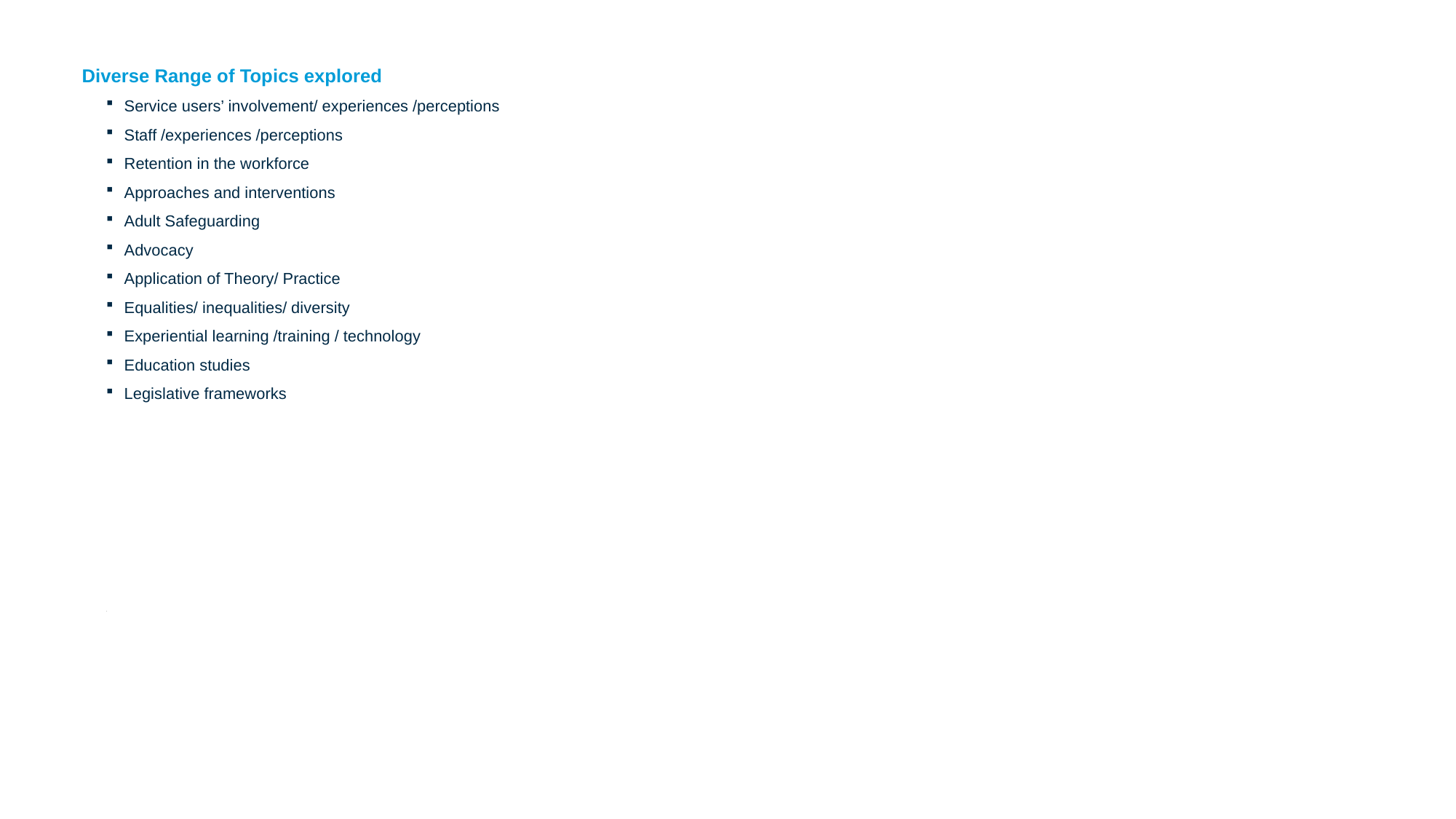

Diverse Range of Topics explored
Service users’ involvement/ experiences /perceptions
Staff /experiences /perceptions
Retention in the workforce
Approaches and interventions
Adult Safeguarding
Advocacy
Application of Theory/ Practice
Equalities/ inequalities/ diversity
Experiential learning /training / technology
Education studies
Legislative frameworks

.